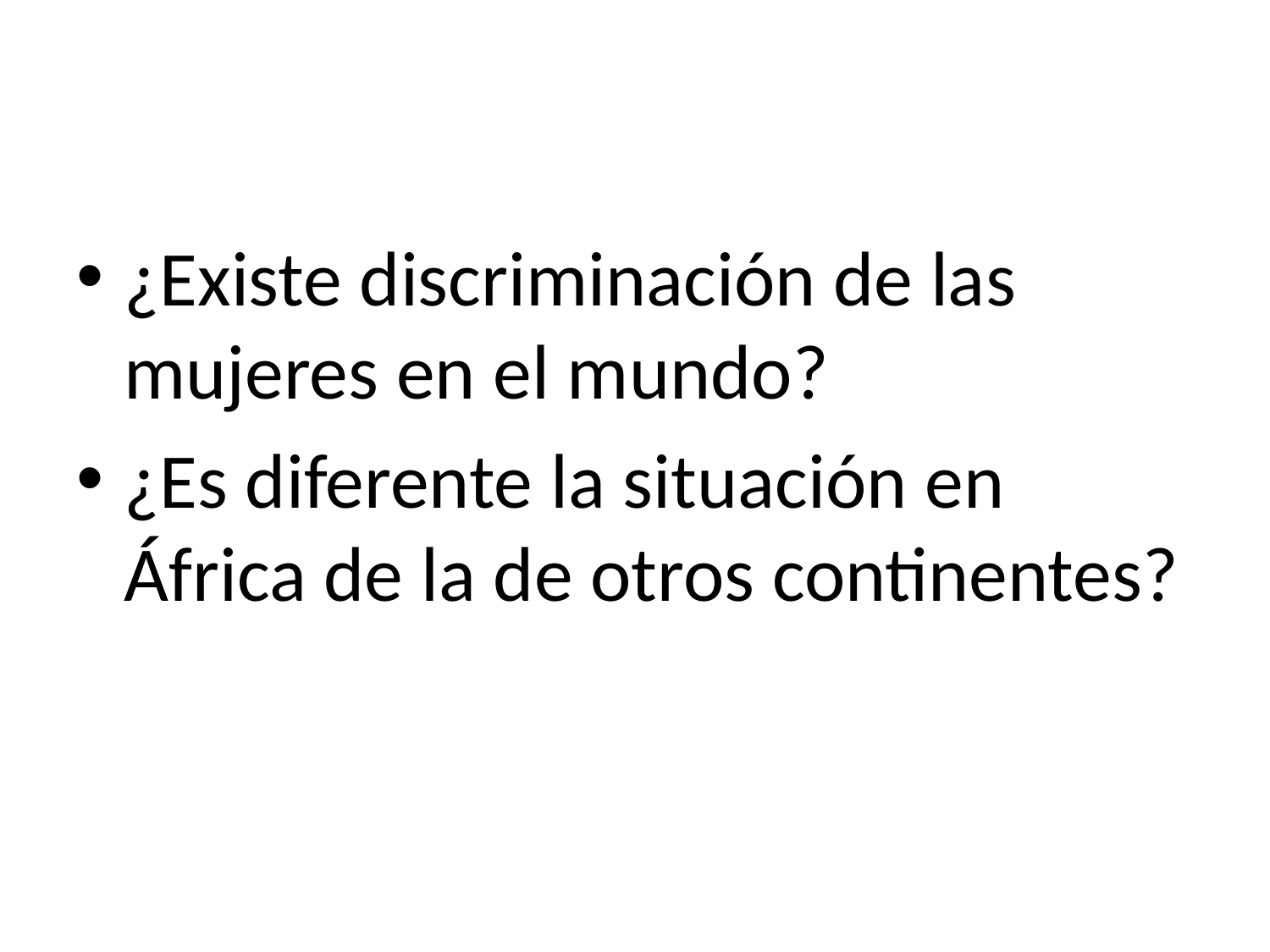

¿Existe discriminación de las mujeres en el mundo?
¿Es diferente la situación en África de la de otros continentes?